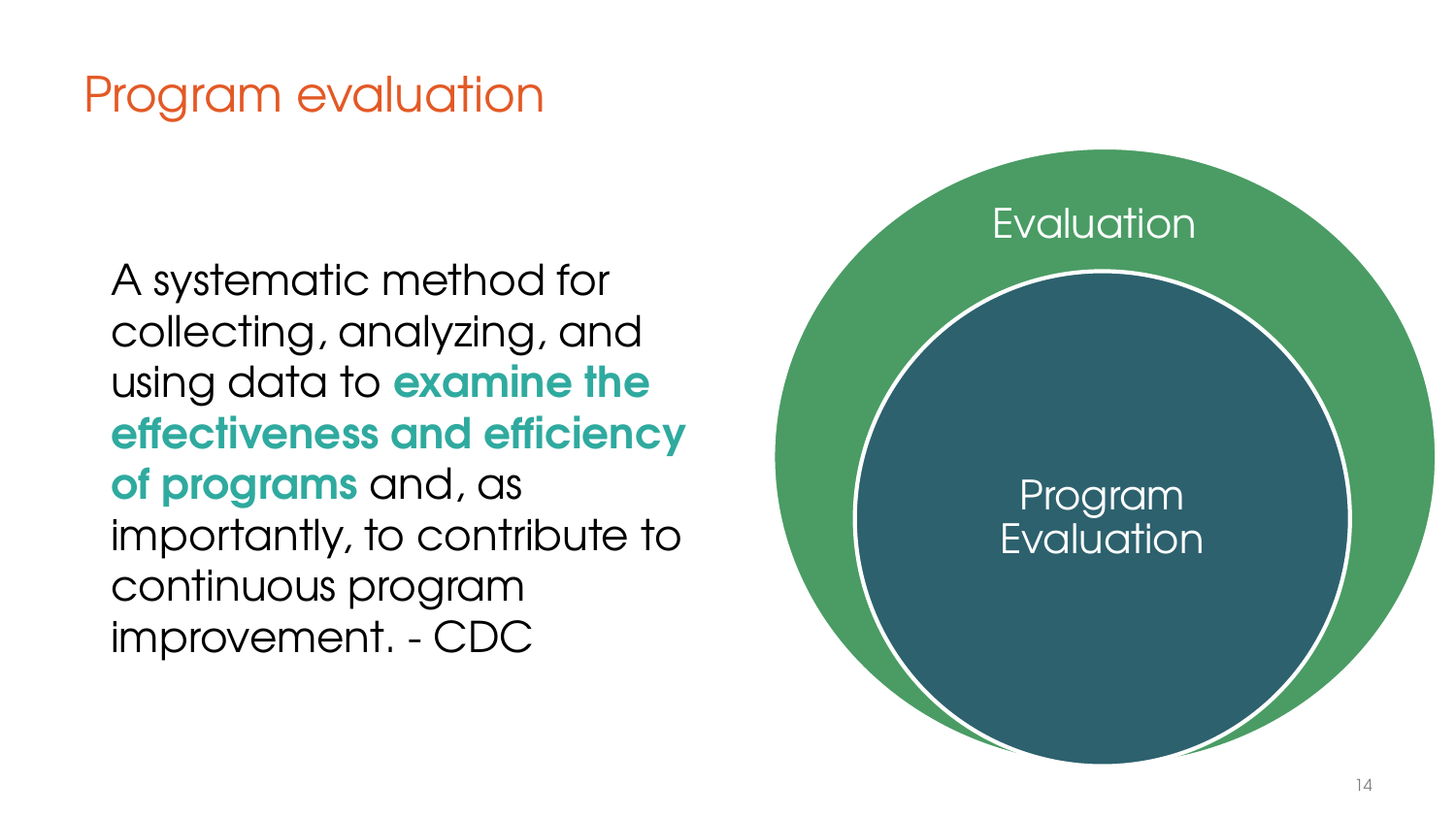

# Program evaluation

Evaluation

Program Evaluation
A systematic method for collecting, analyzing, and using data to examine the effectiveness and efficiency of programs and, as importantly, to contribute to continuous program improvement. - CDC
14